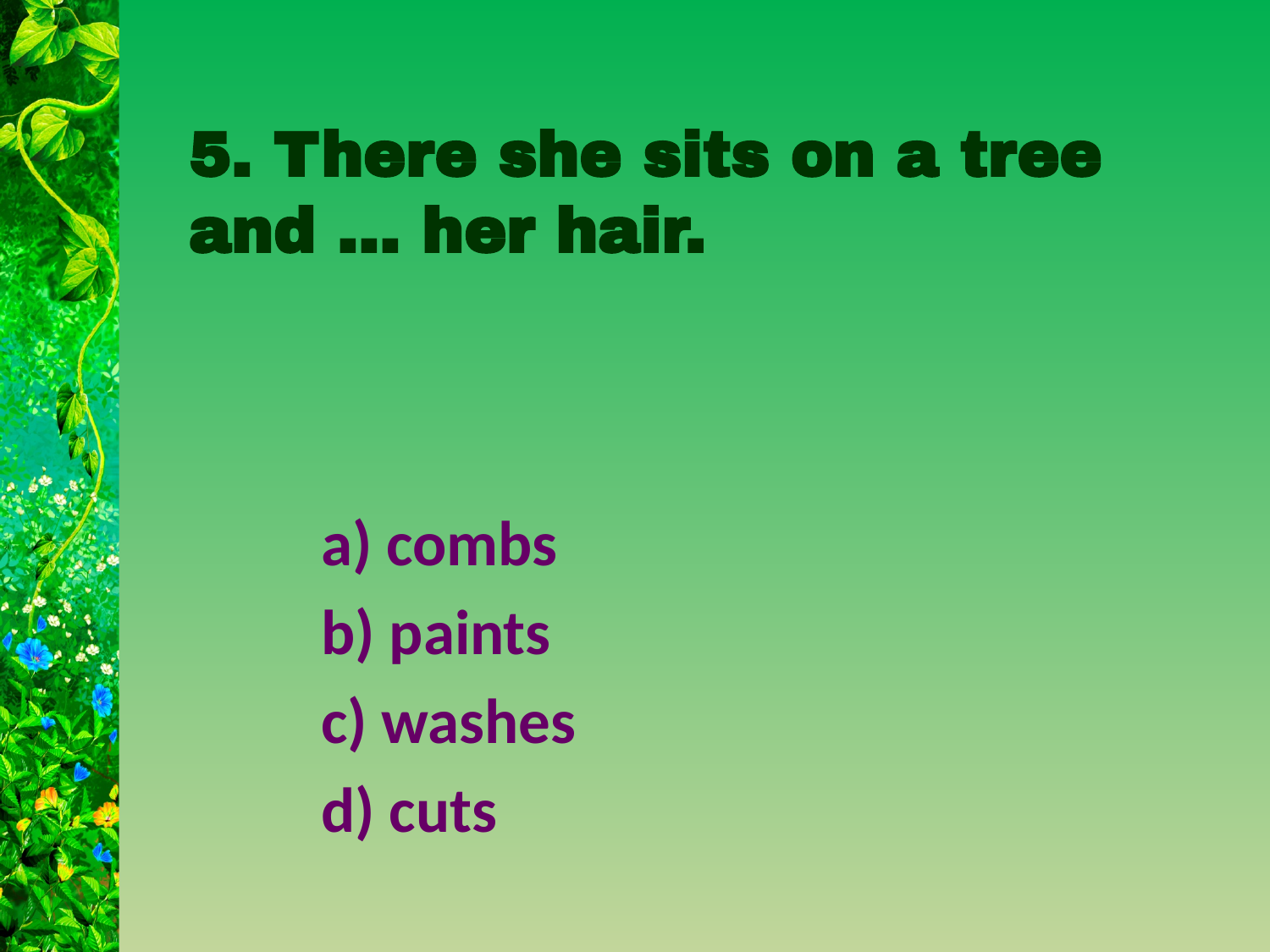

5. There she sits on a tree and … her hair.
a) combs
b) paints
c) washes
d) cuts